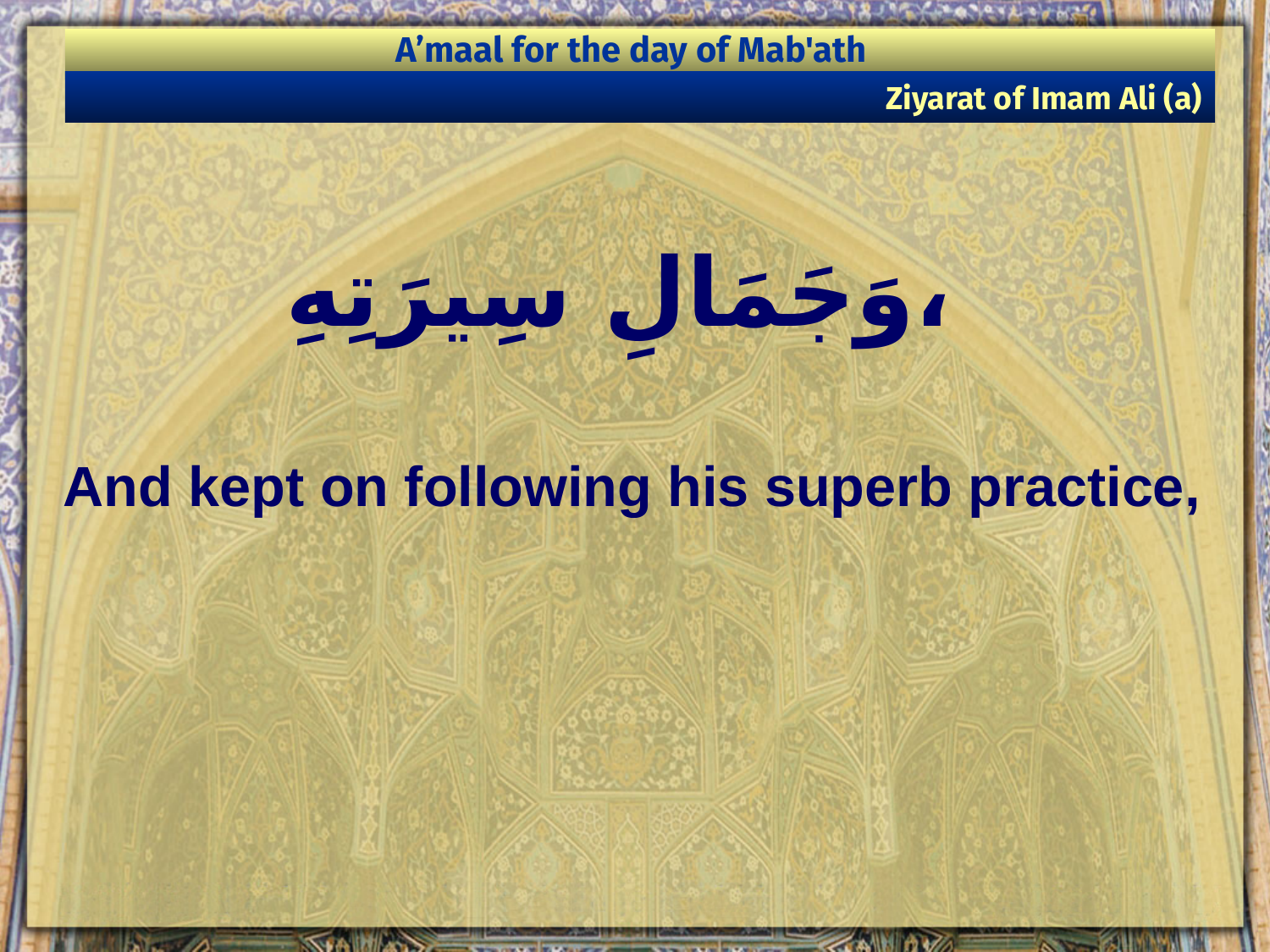

A’maal for the day of Mab'ath
Ziyarat of Imam Ali (a)
# وَجَمَالِ سِيرَتِهِ،
And kept on following his superb practice,